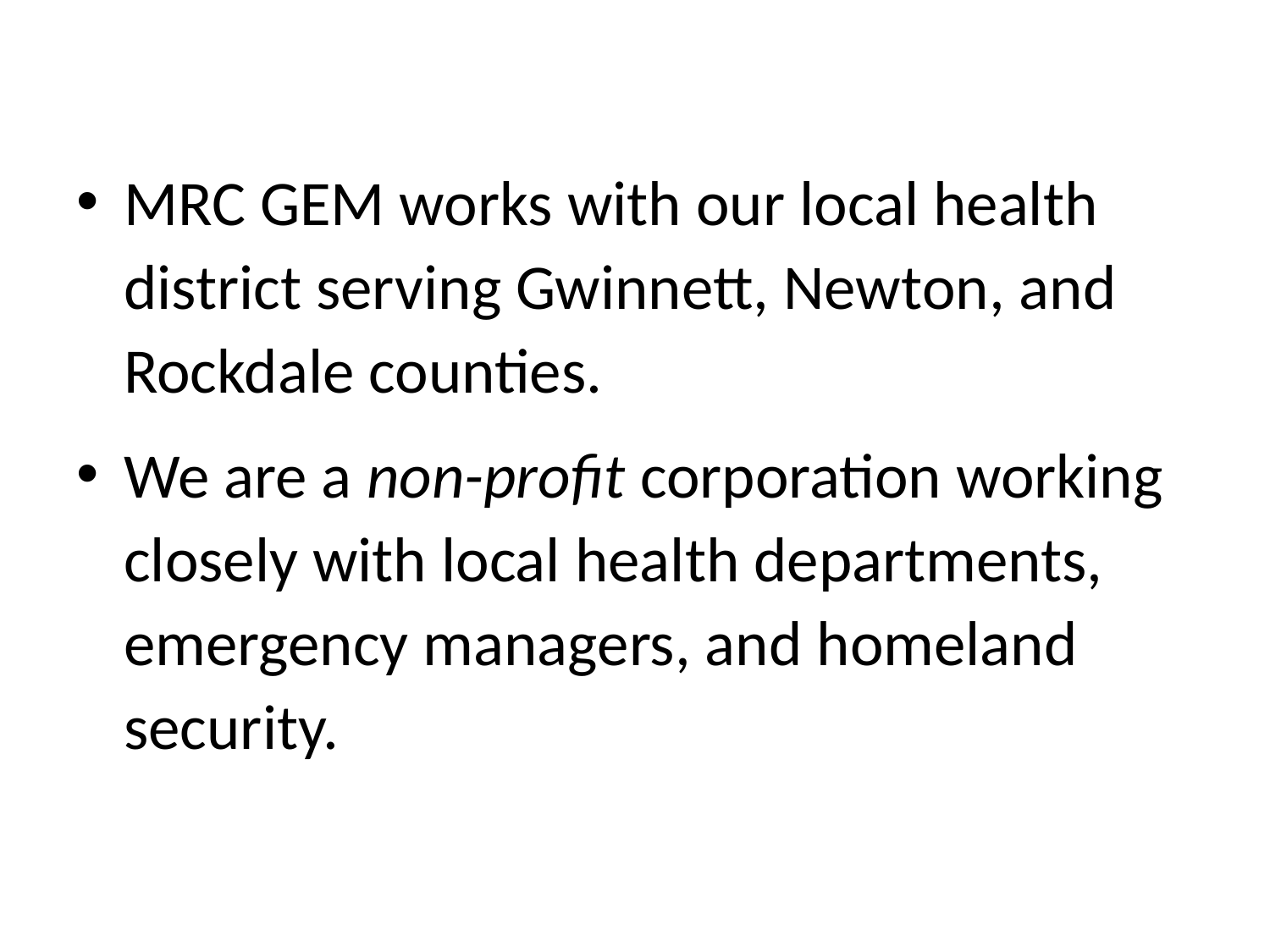

MRC GEM works with our local health district serving Gwinnett, Newton, and Rockdale counties.
We are a non-profit corporation working closely with local health departments, emergency managers, and homeland security.